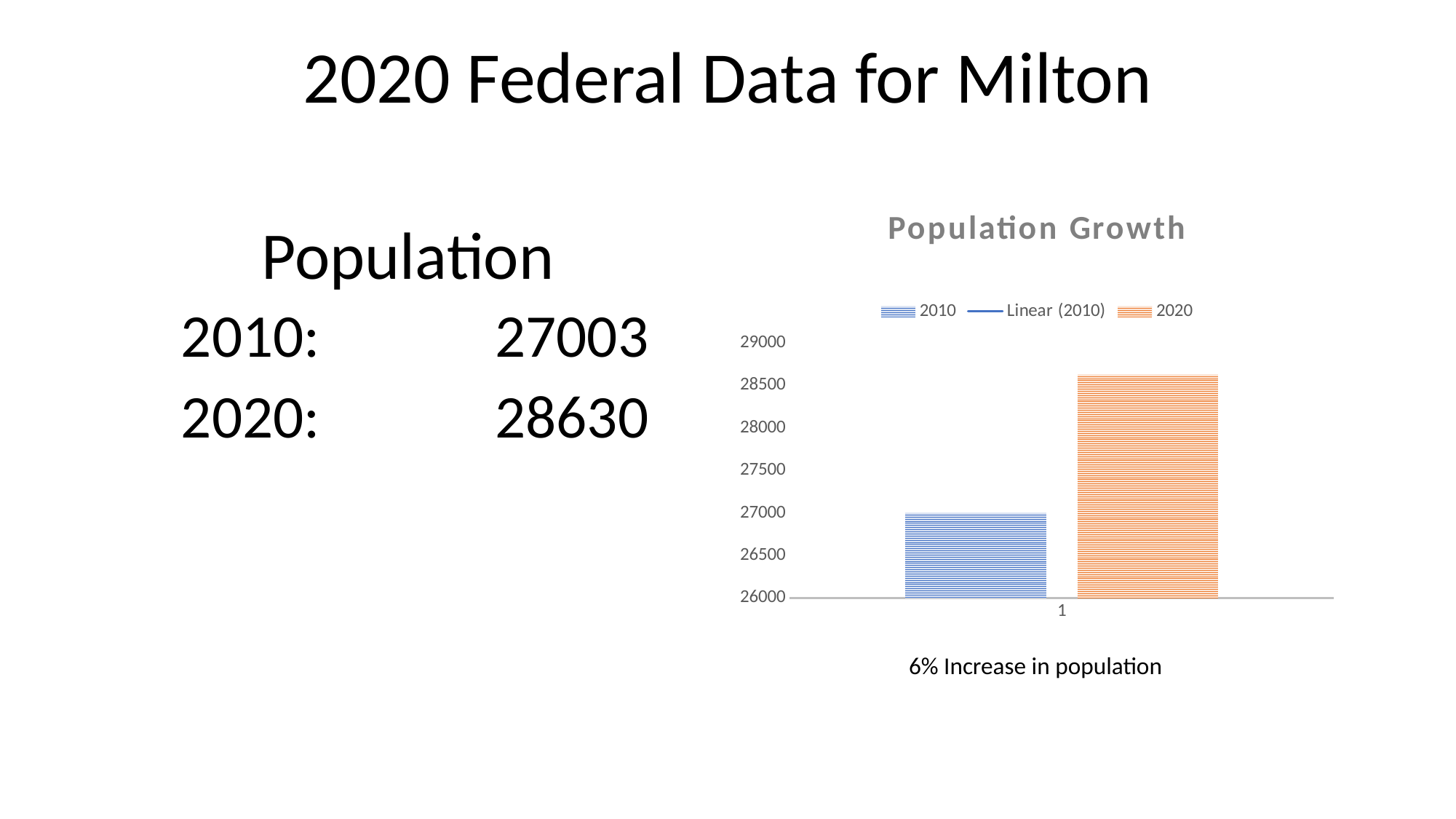

# 2020 Federal Data for Milton

### Chart: Population Growth

| Category | 2010 | 2020 |
|---|---|---|
Population
 2010:		27003
 2020:		28630

6% Increase in population